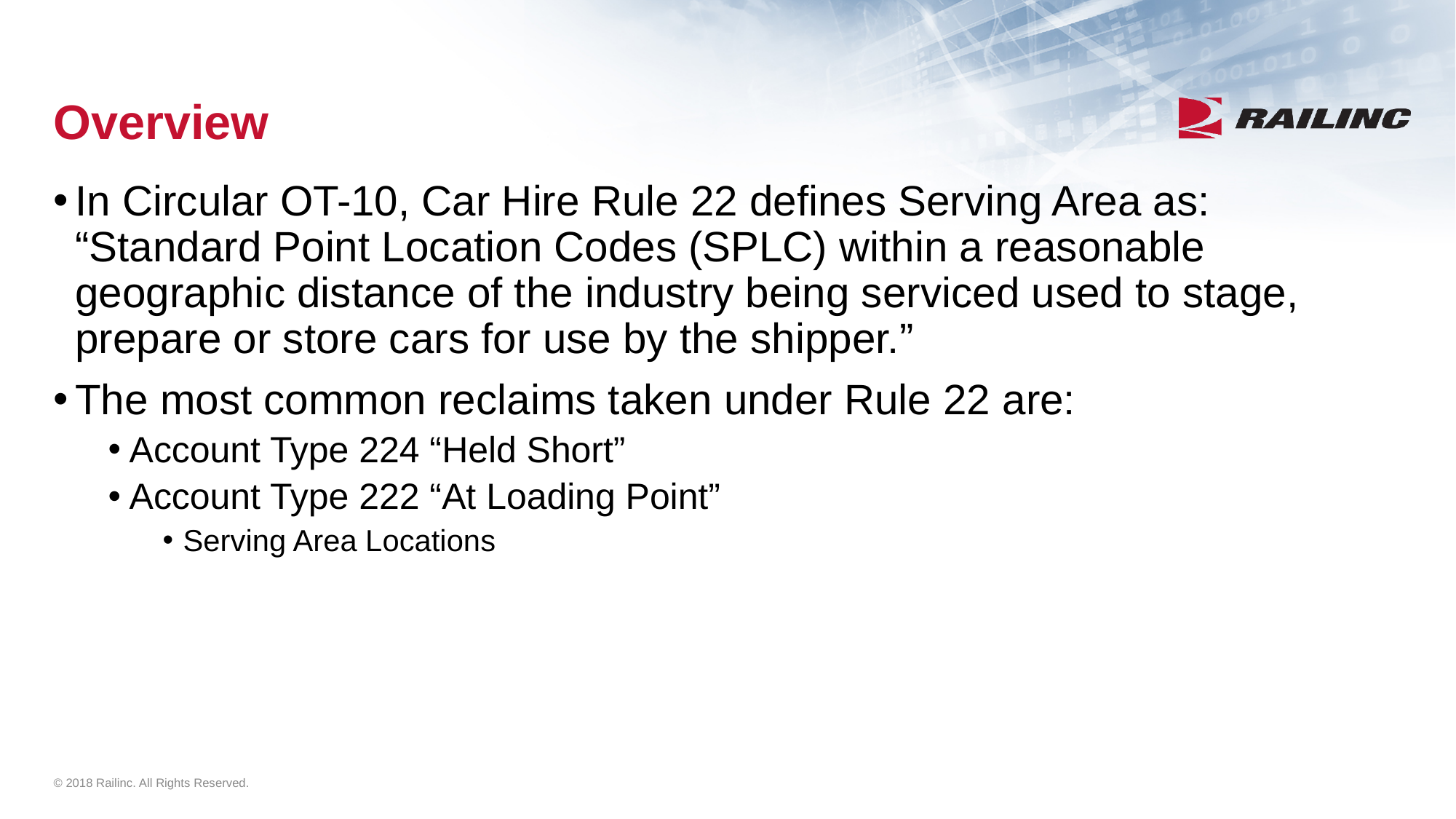

# Overview
In Circular OT-10, Car Hire Rule 22 defines Serving Area as:  “Standard Point Location Codes (SPLC) within a reasonable geographic distance of the industry being serviced used to stage, prepare or store cars for use by the shipper.”
The most common reclaims taken under Rule 22 are:
Account Type 224 “Held Short”
Account Type 222 “At Loading Point”
Serving Area Locations
© 2018 Railinc. All Rights Reserved.